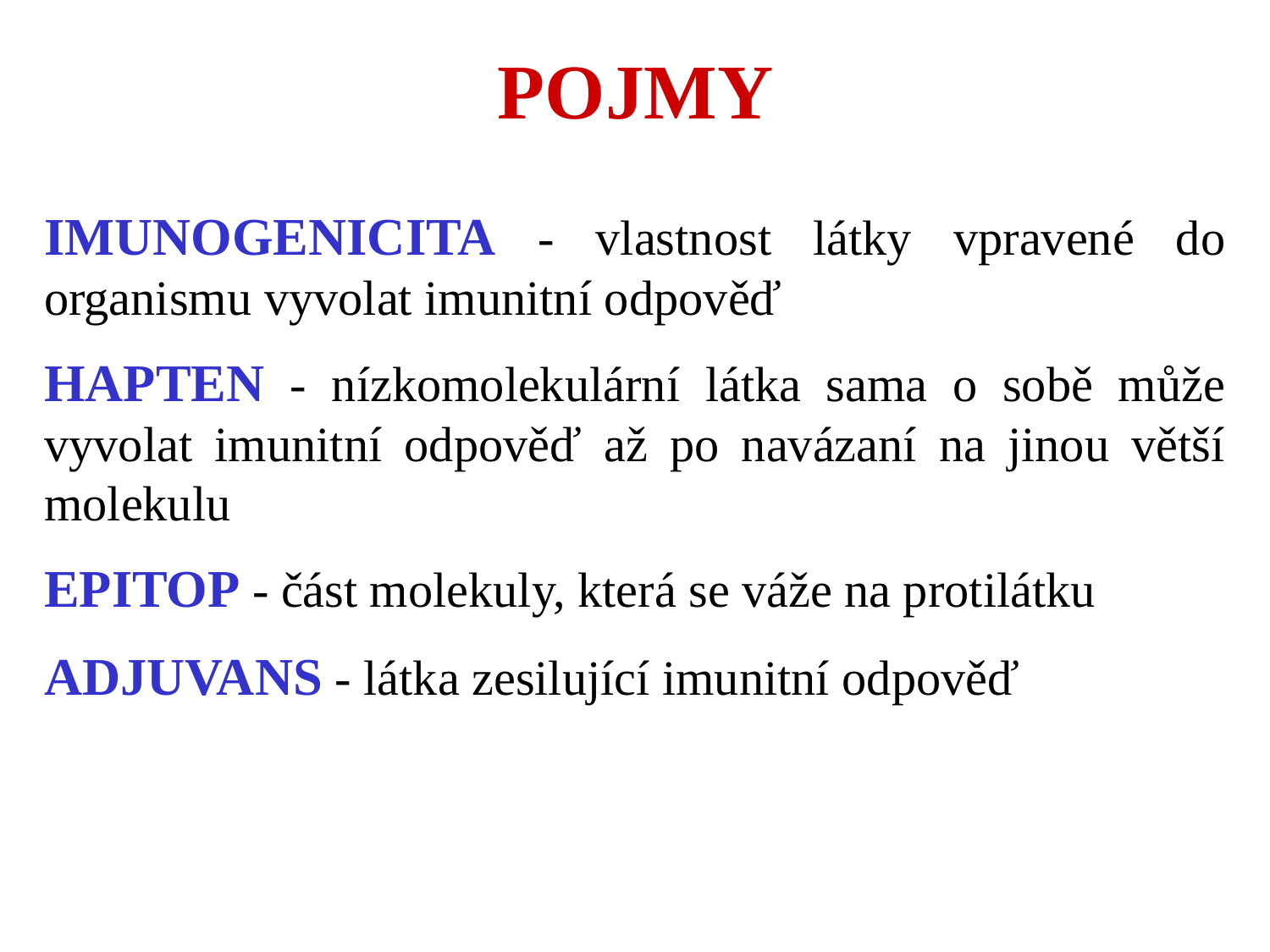

POJMY
IMUNOGENICITA - vlastnost látky vpravené do organismu vyvolat imunitní odpověď
HAPTEN - nízkomolekulární látka sama o sobě může vyvolat imunitní odpověď až po navázaní na jinou větší molekulu
EPITOP - část molekuly, která se váže na protilátku
ADJUVANS - látka zesilující imunitní odpověď